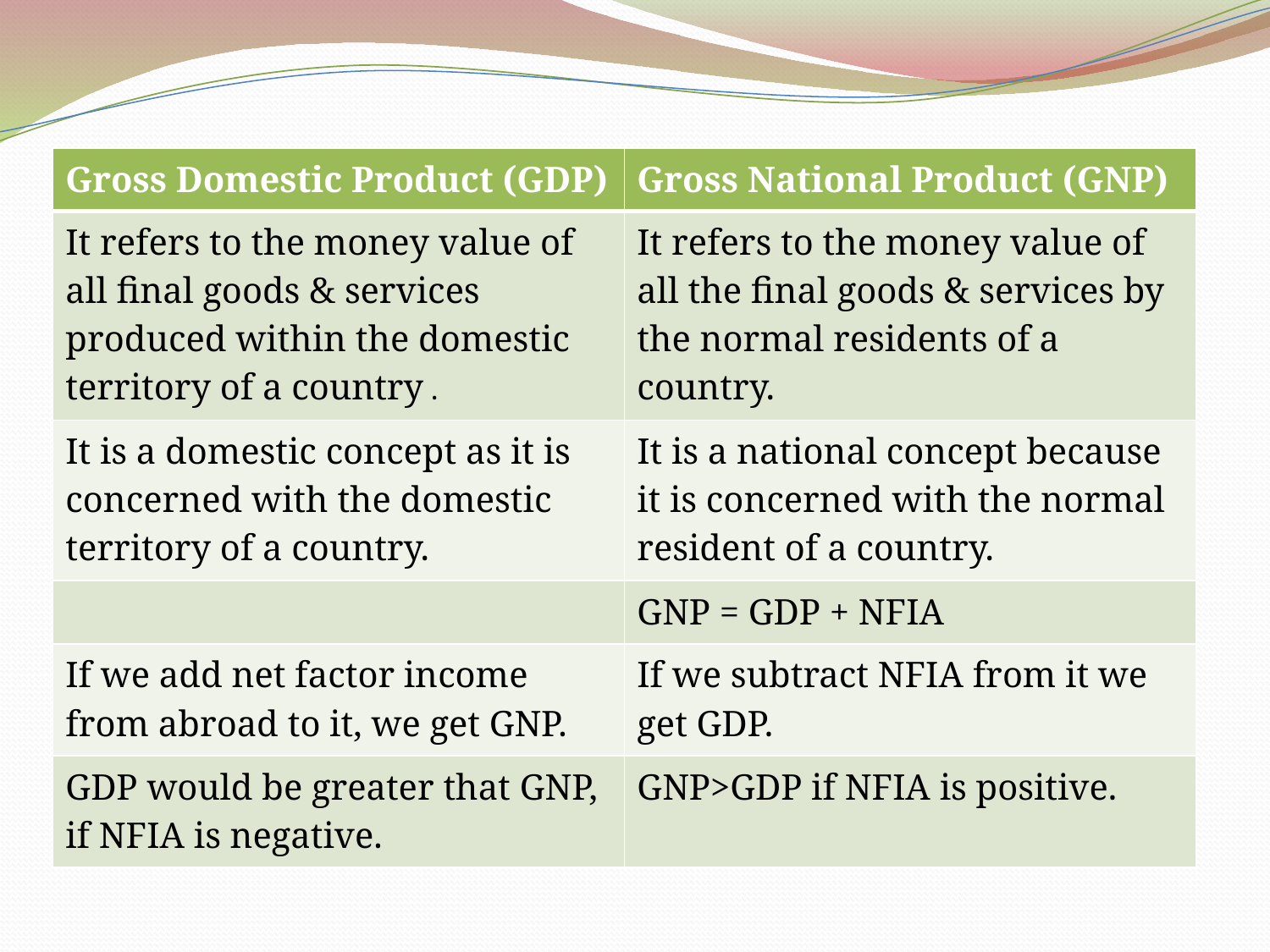

| Gross Domestic Product (GDP) | Gross National Product (GNP) |
| --- | --- |
| It refers to the money value of all final goods & services produced within the domestic territory of a country . | It refers to the money value of all the final goods & services by the normal residents of a country. |
| It is a domestic concept as it is concerned with the domestic territory of a country. | It is a national concept because it is concerned with the normal resident of a country. |
|  | GNP = GDP + NFIA |
| If we add net factor income from abroad to it, we get GNP. | If we subtract NFIA from it we get GDP. |
| GDP would be greater that GNP, if NFIA is negative. | GNP>GDP if NFIA is positive. |